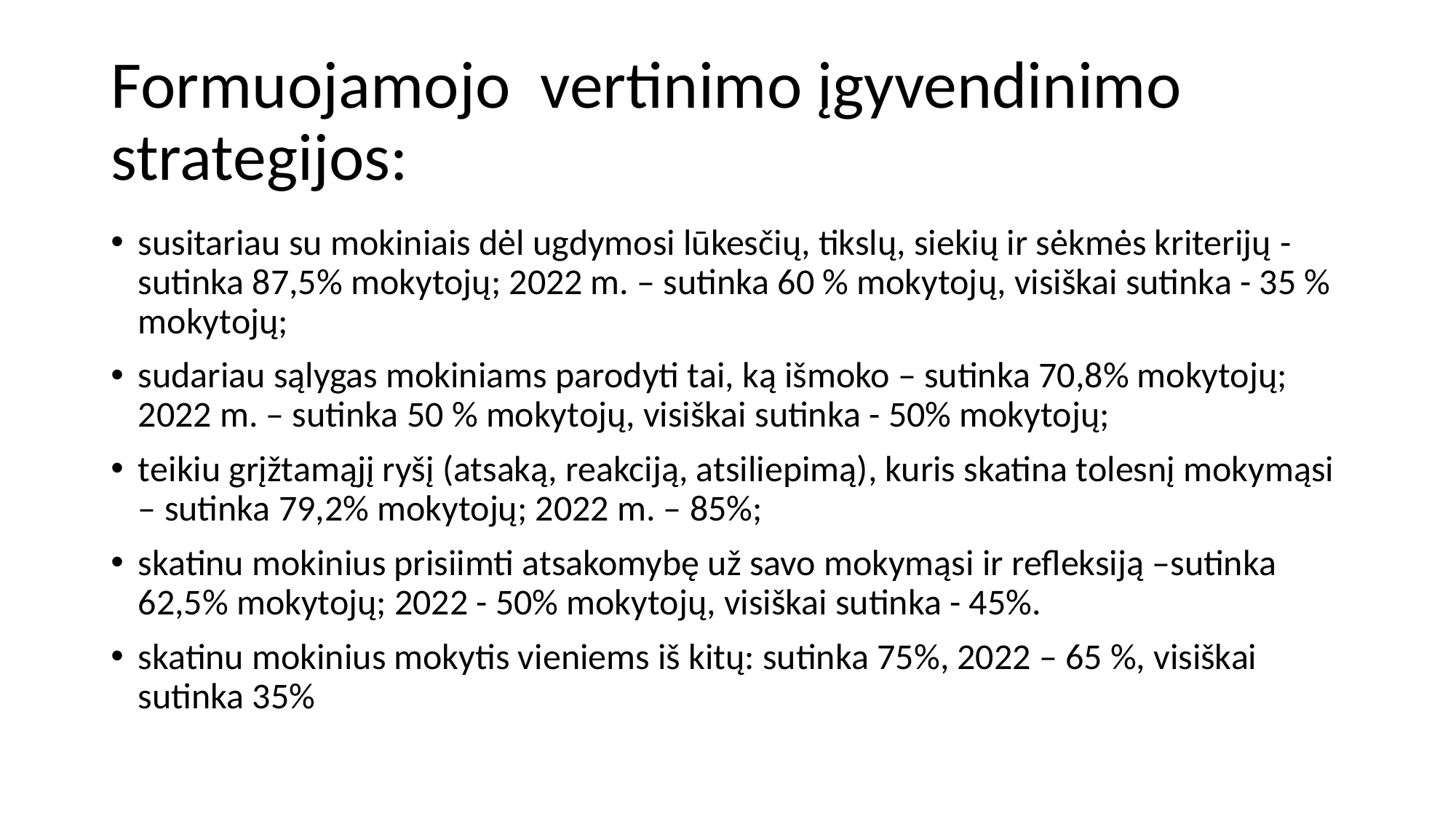

# Formuojamojo  vertinimo įgyvendinimo  strategijos:
susitariau su mokiniais dėl ugdymosi lūkesčių, tikslų, siekių ir sėkmės kriterijų - sutinka 87,5% mokytojų; 2022 m. – sutinka 60 % mokytojų, visiškai sutinka - 35 % mokytojų;
sudariau sąlygas mokiniams parodyti tai, ką išmoko – sutinka 70,8% mokytojų; 2022 m. – sutinka 50 % mokytojų, visiškai sutinka - 50% mokytojų;
teikiu grįžtamąjį ryšį (atsaką, reakciją, atsiliepimą), kuris skatina tolesnį mokymąsi – sutinka 79,2% mokytojų; 2022 m. – 85%;
skatinu mokinius prisiimti atsakomybę už savo mokymąsi ir refleksiją –sutinka 62,5% mokytojų; 2022 - 50% mokytojų, visiškai sutinka - 45%.
skatinu mokinius mokytis vieniems iš kitų: sutinka 75%, 2022 – 65 %, visiškai sutinka 35%